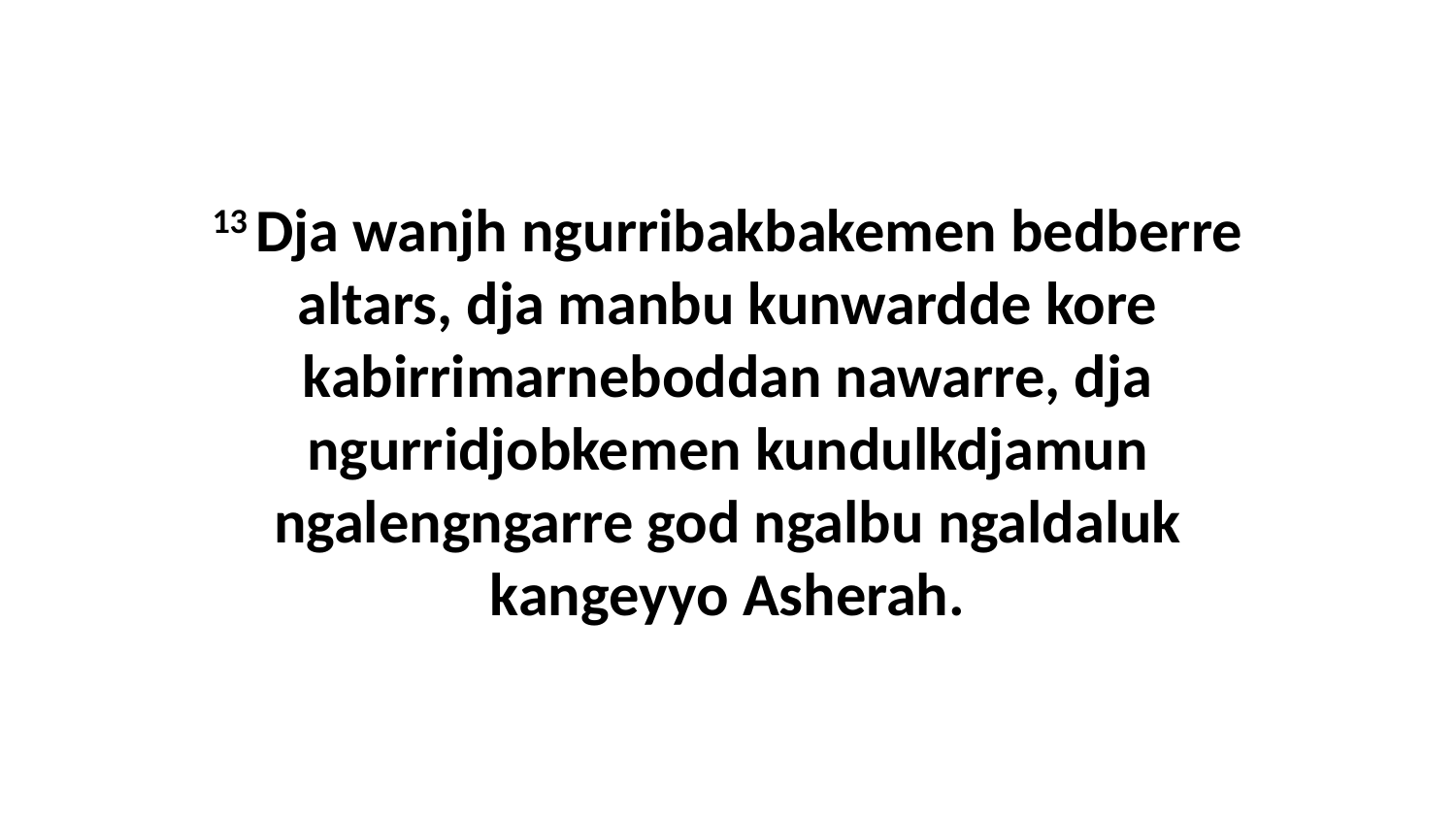

13 Dja wanjh ngurribakbakemen bedberre altars, dja manbu kunwardde kore kabirrimarneboddan nawarre, dja ngurridjobkemen kundulkdjamun ngalengngarre god ngalbu ngaldaluk kangeyyo Asherah.